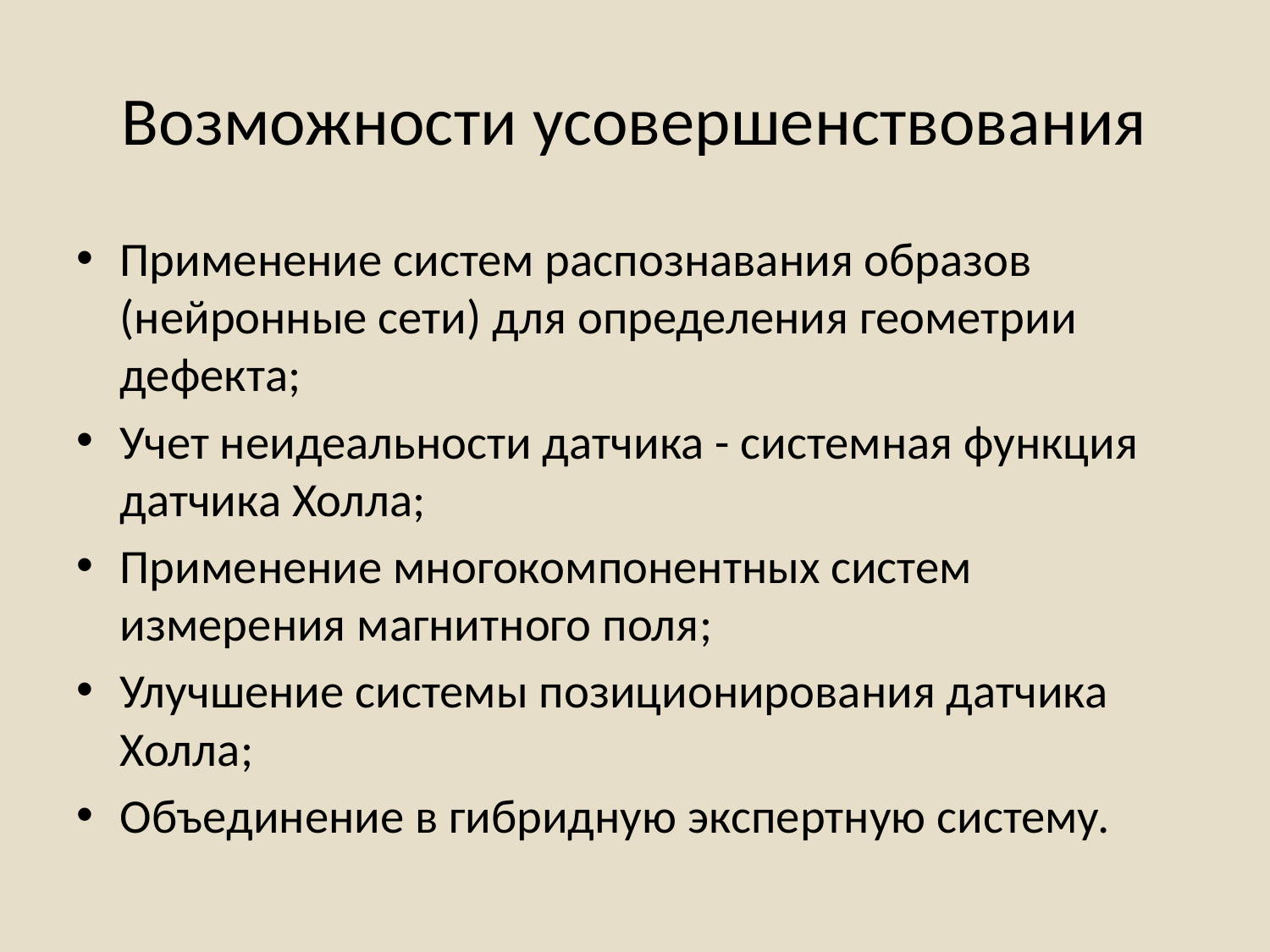

# Возможности усовершенствования
Применение систем распознавания образов (нейронные сети) для определения геометрии дефекта;
Учет неидеальности датчика - системная функция датчика Холла;
Применение многокомпонентных систем измерения магнитного поля;
Улучшение системы позиционирования датчика Холла;
Объединение в гибридную экспертную систему.